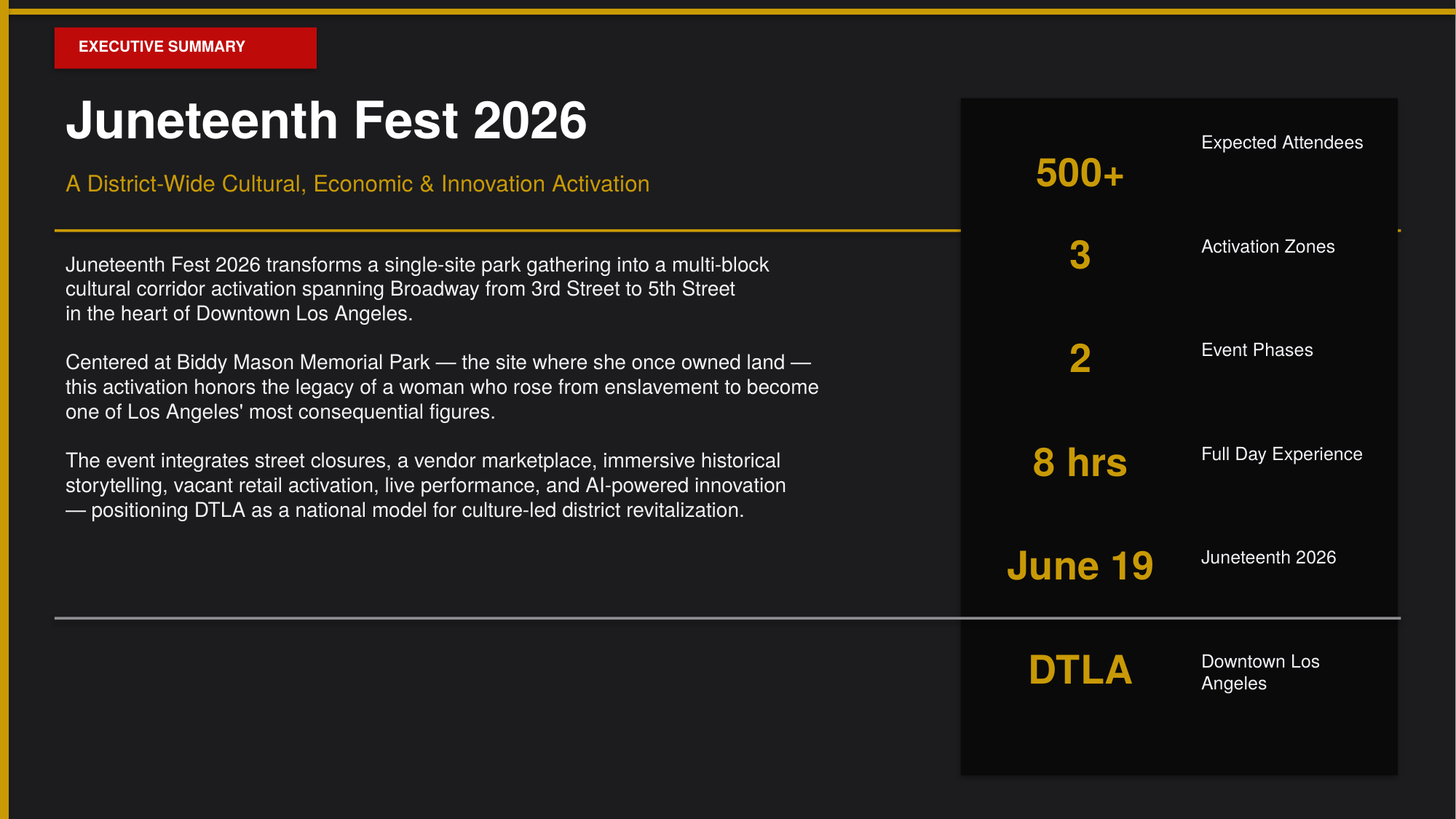

EXECUTIVE SUMMARY
Juneteenth Fest 2026

Expected Attendees
500+
A District-Wide Cultural, Economic & Innovation Activation
3

Activation Zones
Juneteenth Fest 2026 transforms a single-site park gathering into a multi-block
cultural corridor activation spanning Broadway from 3rd Street to 5th Street
in the heart of Downtown Los Angeles.

Centered at Biddy Mason Memorial Park — the site where she once owned land —
this activation honors the legacy of a woman who rose from enslavement to become
one of Los Angeles' most consequential figures.

The event integrates street closures, a vendor marketplace, immersive historical
storytelling, vacant retail activation, live performance, and AI-powered innovation
— positioning DTLA as a national model for culture-led district revitalization.
2
Event Phases
8 hrs
Full Day Experience
June 19
Juneteenth 2026

DTLA
Downtown Los Angeles